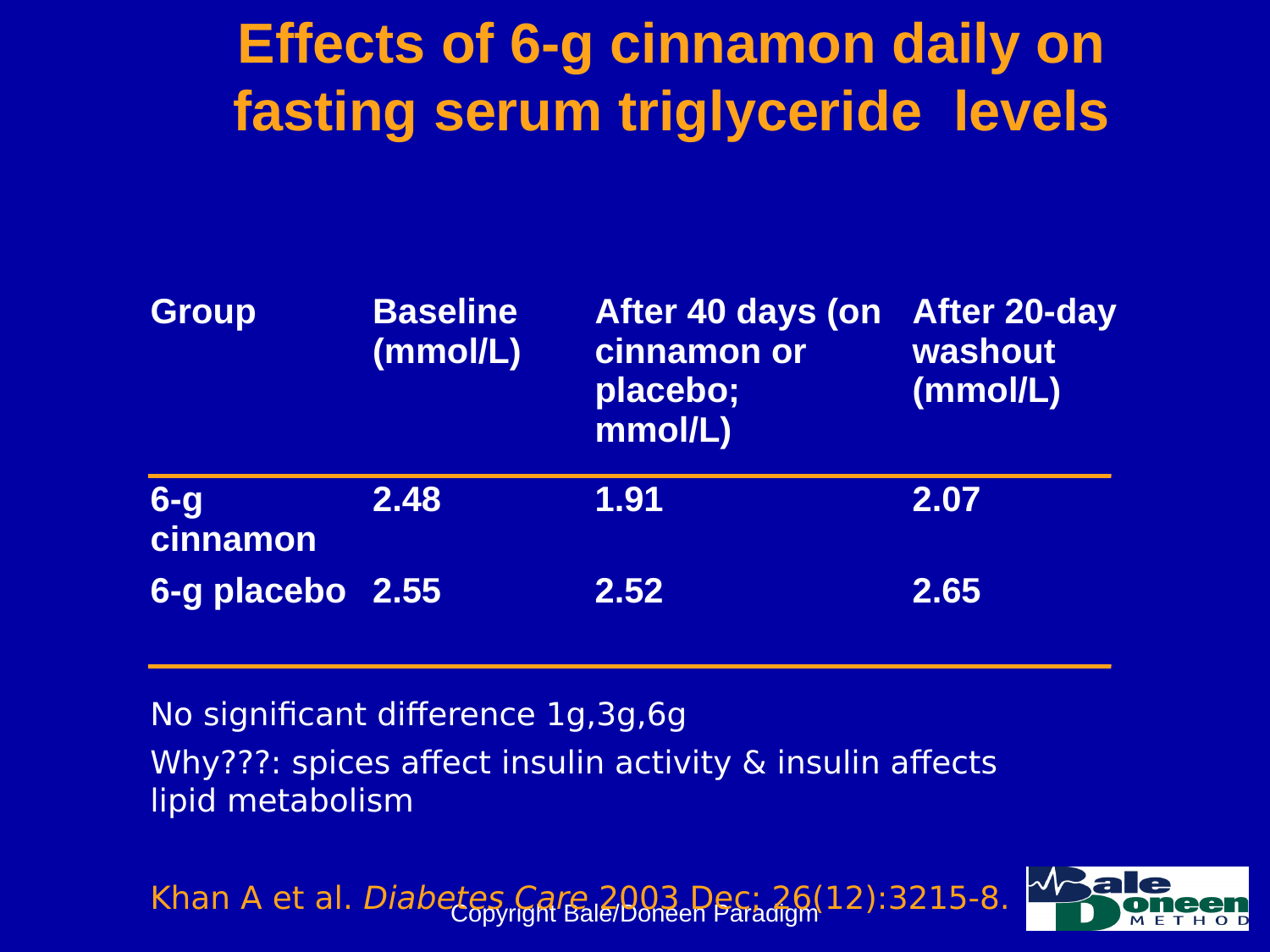

# Effects of 6-g cinnamon daily on fasting serum triglyceride  levels
| Group | Baseline (mmol/L) | After 40 days (on cinnamon or placebo; mmol/L) | After 20-day washout (mmol/L) |
| --- | --- | --- | --- |
| 6-g cinnamon | 2.48 | 1.91 | 2.07 |
| 6-g placebo | 2.55 | 2.52 | 2.65 |

No significant difference 1g,3g,6g
Why???: spices affect insulin activity & insulin affects lipid metabolism

Khan A et al. Diabetes Care 2003 Dec; 26(12):3215-8.
Copyright Bale/Doneen Paradigm